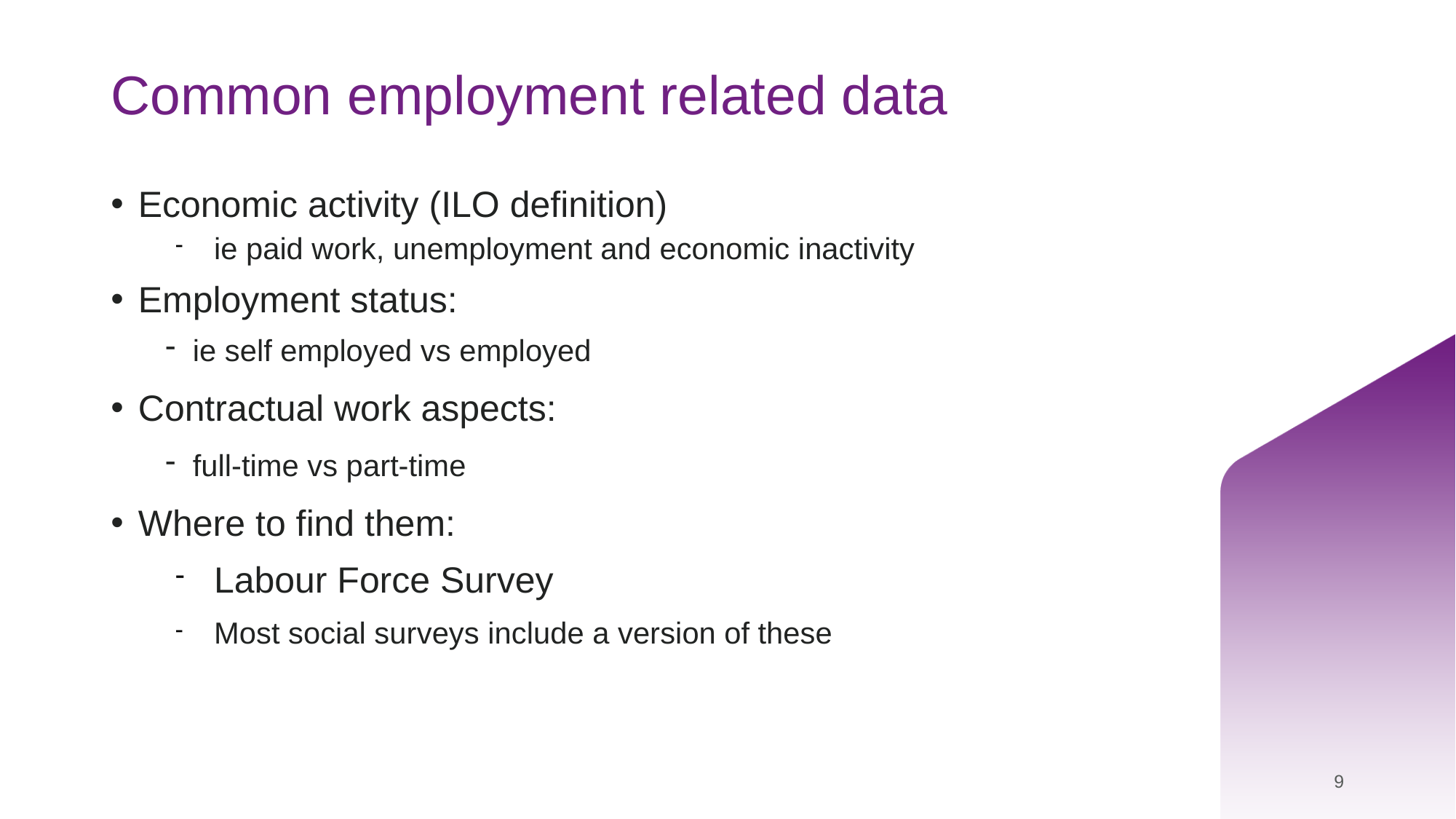

# Common employment related data
Economic activity (ILO definition)
ie paid work, unemployment and economic inactivity
Employment status:
ie self employed vs employed
Contractual work aspects:
full-time vs part-time
Where to find them:
Labour Force Survey
Most social surveys include a version of these
9